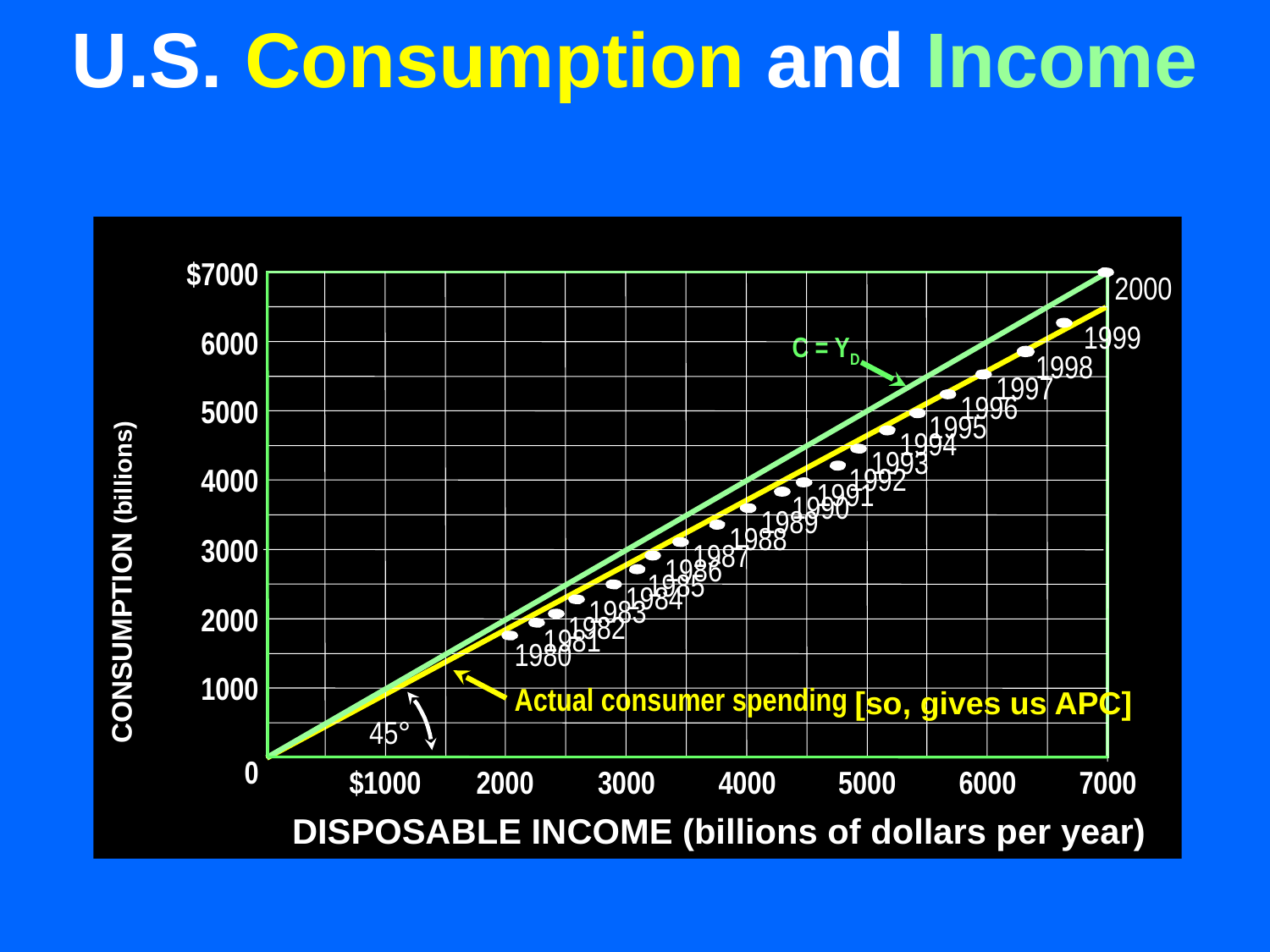

# U.S. Consumption and Income

$7000

2000

1999

6000
C = YD

1998

1997

1996

5000
1995

1994

1993

1992

4000
1991

1990
1989

1988

3000
1987

1986

CONSUMPTION (billions)

1985
1984

1983

2000
1982

1981

1980

1000

Actual consumer spending
[so, gives us APC]

45°

0

$1000
2000
3000
4000
5000
6000
7000
DISPOSABLE INCOME (billions of dollars per year)